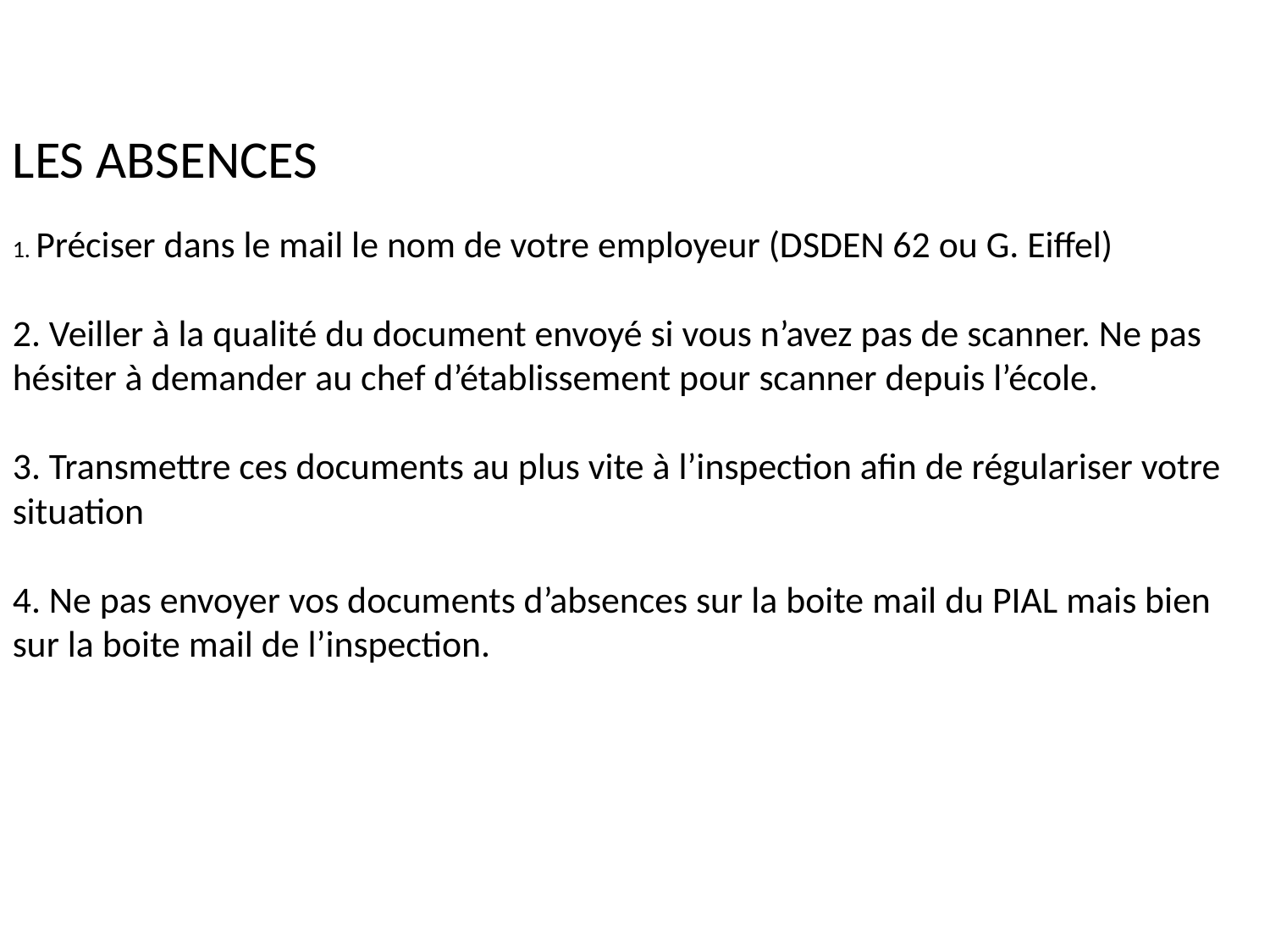

LES ABSENCES
1. Préciser dans le mail le nom de votre employeur (DSDEN 62 ou G. Eiffel)

2. Veiller à la qualité du document envoyé si vous n’avez pas de scanner. Ne pas hésiter à demander au chef d’établissement pour scanner depuis l’école.

3. Transmettre ces documents au plus vite à l’inspection afin de régulariser votre situation

4. Ne pas envoyer vos documents d’absences sur la boite mail du PIAL mais bien sur la boite mail de l’inspection.